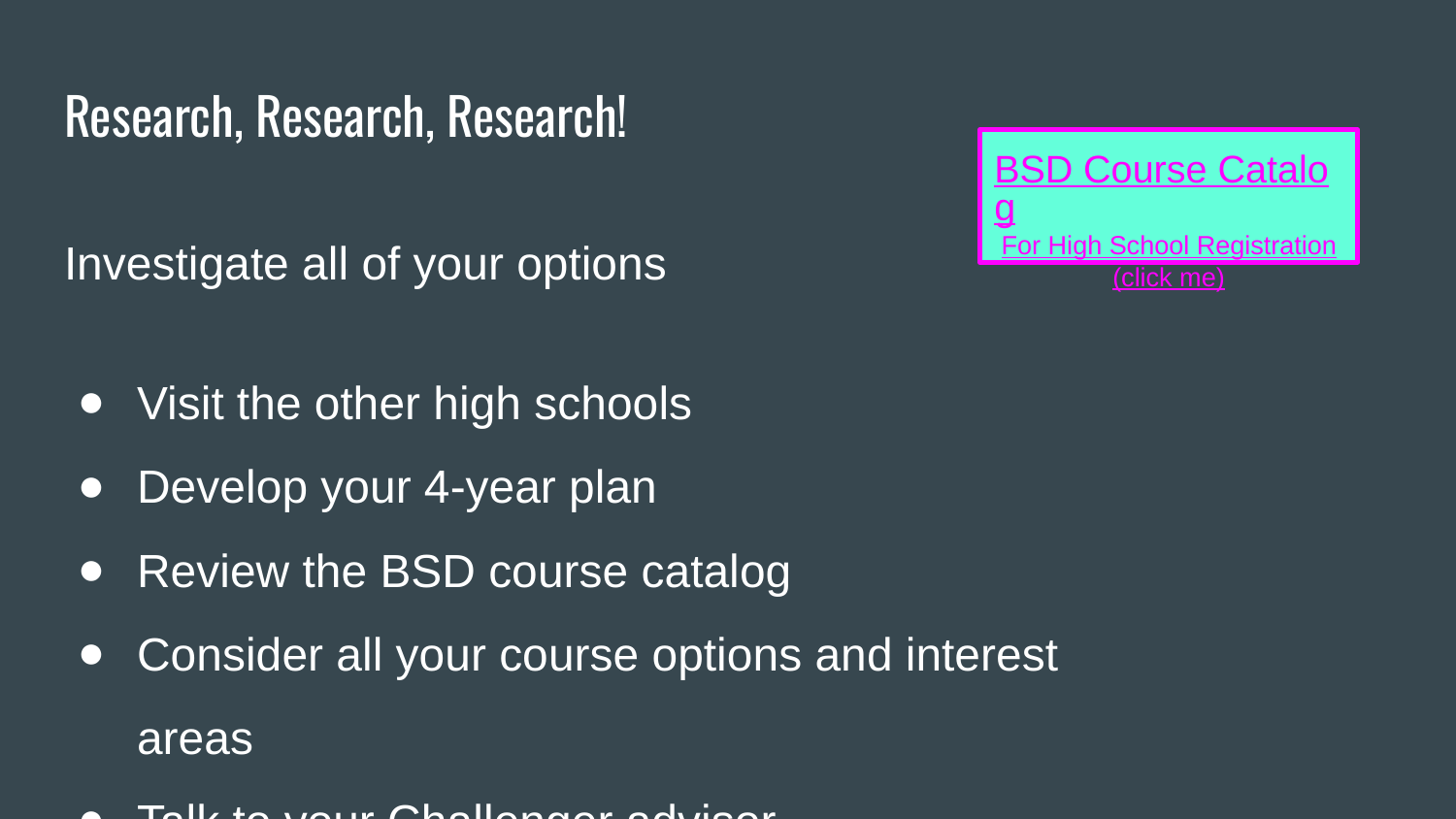

# Research, Research, Research!
BSD Course Catalog
For High School Registration
(click me)
Investigate all of your options

Visit the other high schools
Develop your 4-year plan
Review the BSD course catalog
Consider all your course options and interest areas
Talk to your Challenger advisor